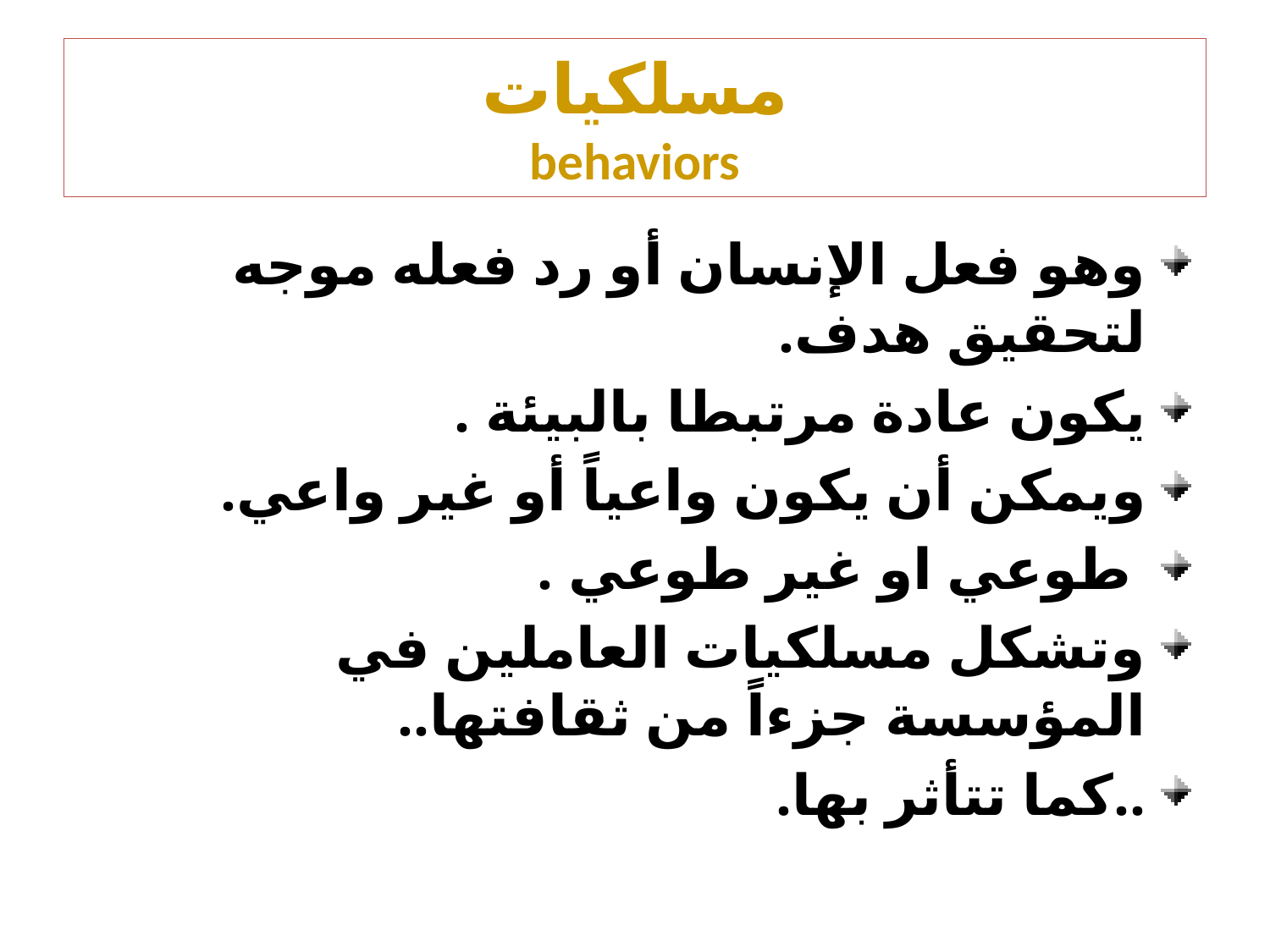

# مسلكيات behaviors
وهو فعل الإنسان أو رد فعله موجه لتحقيق هدف.
يكون عادة مرتبطا بالبيئة .
ويمكن أن يكون واعياً أو غير واعي.
 طوعي او غير طوعي .
وتشكل مسلكيات العاملين في المؤسسة جزءاً من ثقافتها..
..كما تتأثر بها.